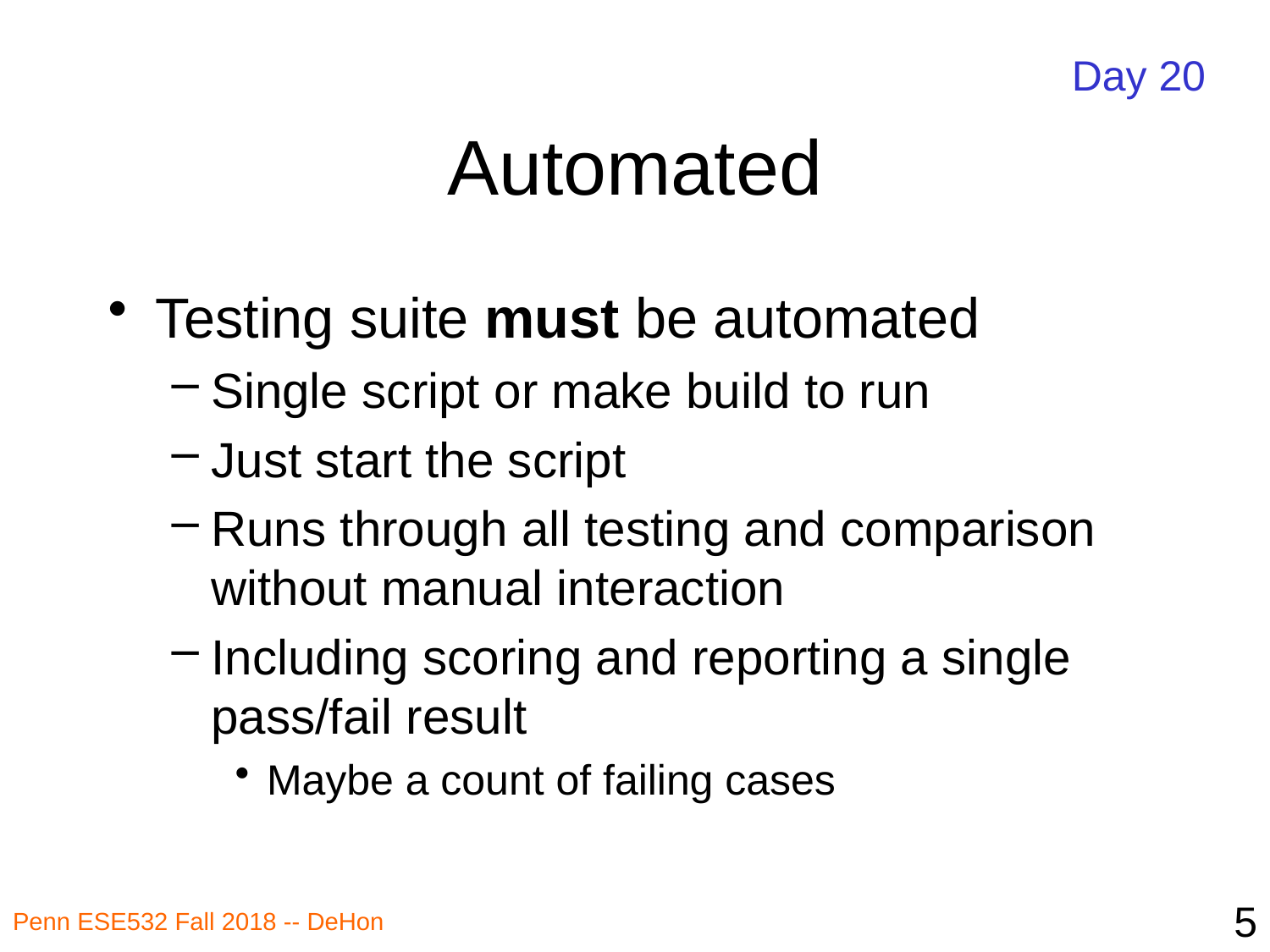

Day 20
# Automated
Testing suite must be automated
Single script or make build to run
Just start the script
Runs through all testing and comparison without manual interaction
Including scoring and reporting a single pass/fail result
Maybe a count of failing cases

5
Penn ESE532 Fall 2018 -- DeHon